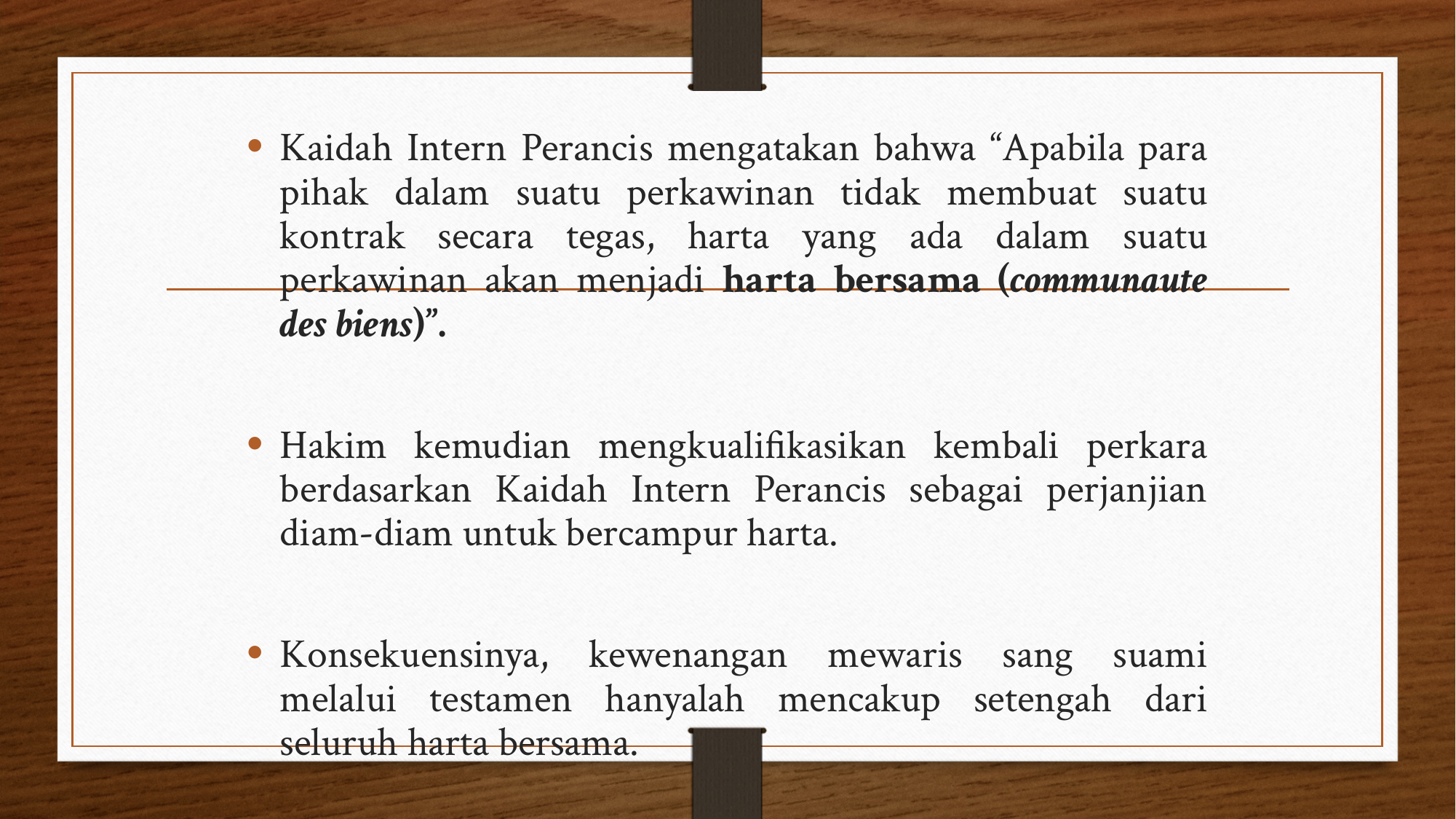

Kaidah Intern Perancis mengatakan bahwa “Apabila para pihak dalam suatu perkawinan tidak membuat suatu kontrak secara tegas, harta yang ada dalam suatu perkawinan akan menjadi harta bersama (communaute des biens)”.

Hakim kemudian mengkualifikasikan kembali perkara berdasarkan Kaidah Intern Perancis sebagai perjanjian diam-diam untuk bercampur harta.

Konsekuensinya, kewenangan mewaris sang suami melalui testamen hanyalah mencakup setengah dari seluruh harta bersama.